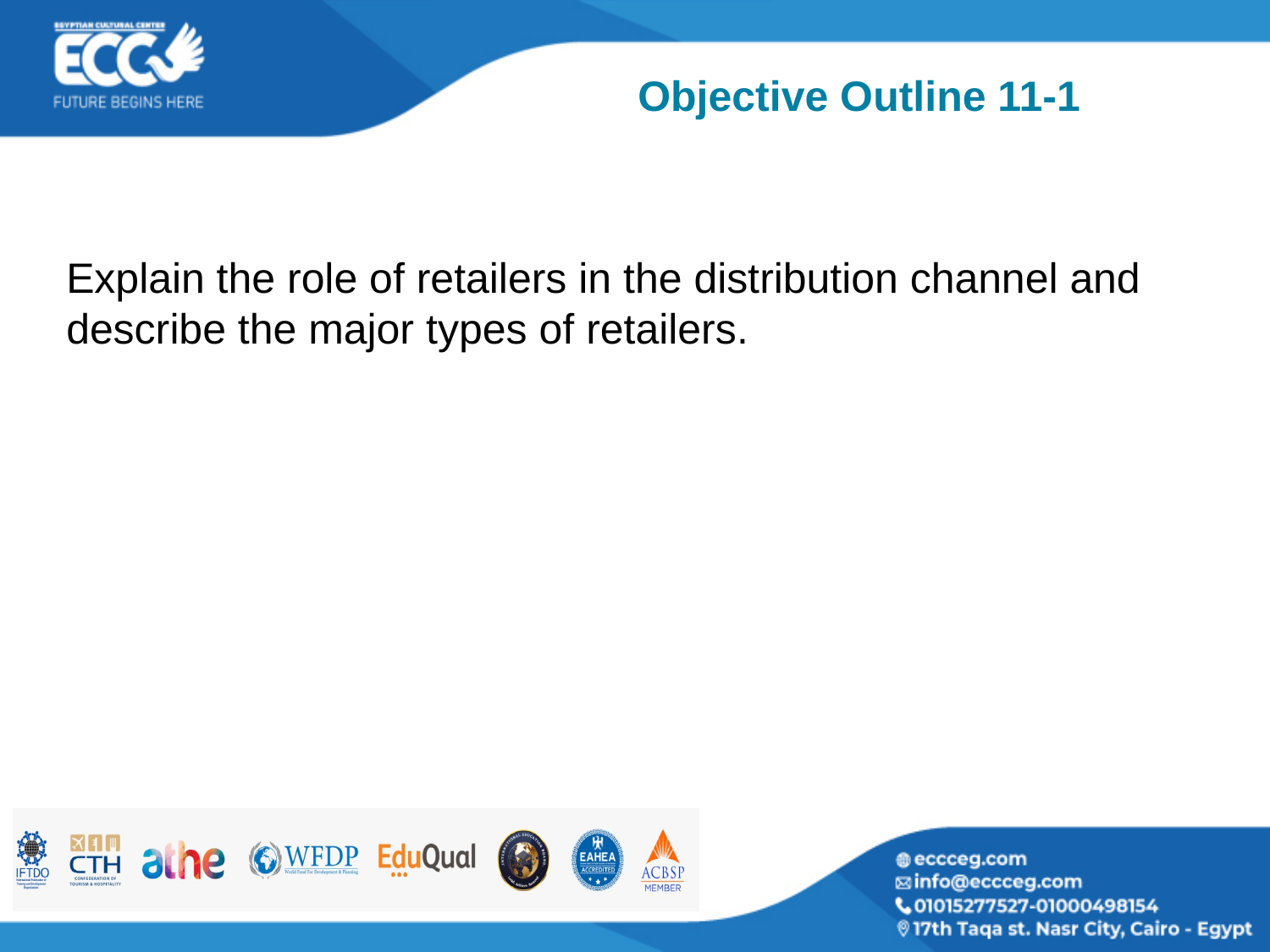

# Objective Outline 11-1
Explain the role of retailers in the distribution channel and describe the major types of retailers.